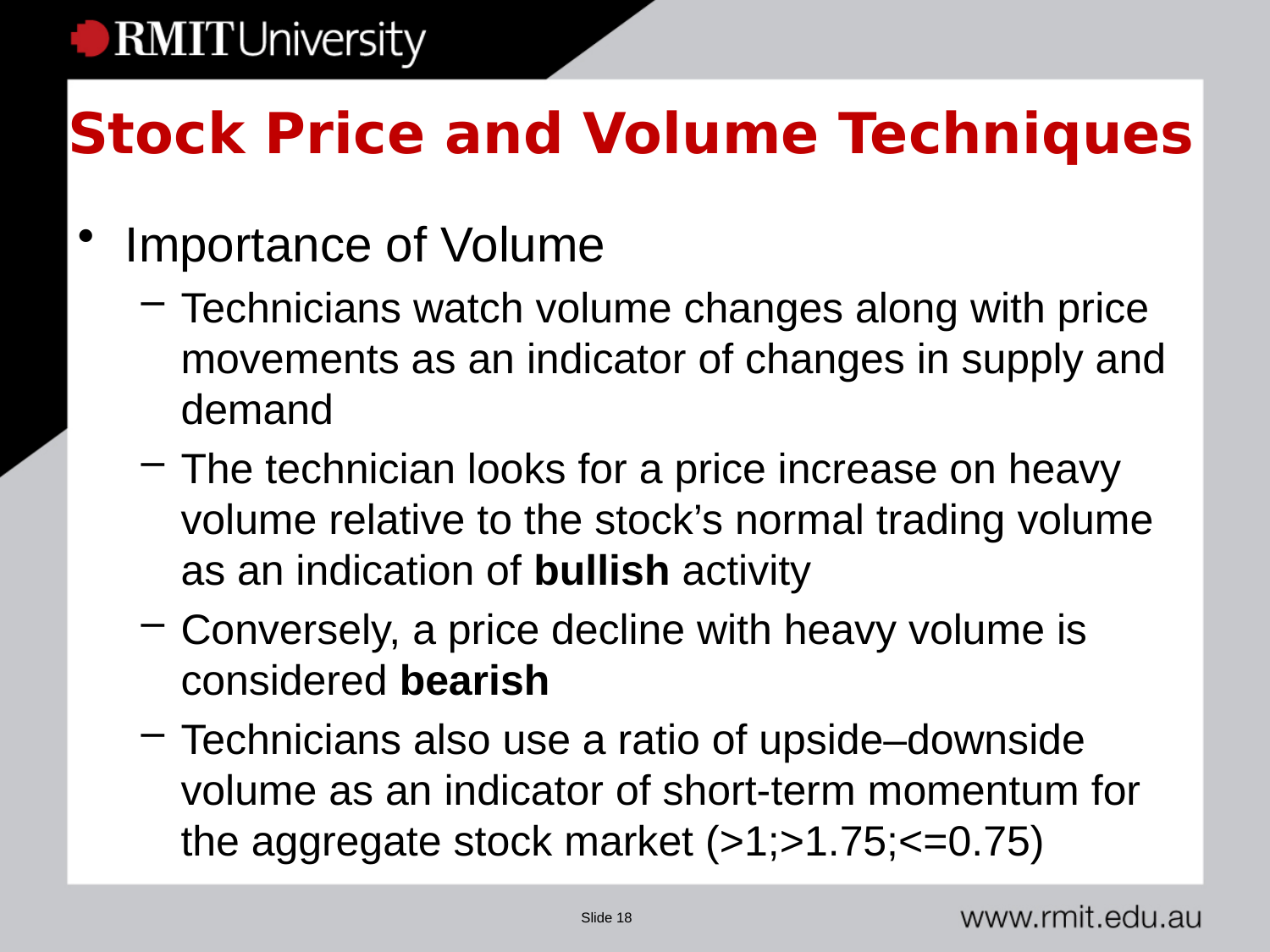

# Stock Price and Volume Techniques
Importance of Volume
Technicians watch volume changes along with price movements as an indicator of changes in supply and demand
The technician looks for a price increase on heavy volume relative to the stock’s normal trading volume as an indication of bullish activity
Conversely, a price decline with heavy volume is considered bearish
Technicians also use a ratio of upside–downside volume as an indicator of short-term momentum for the aggregate stock market (>1;>1.75;<=0.75)
Slide 18